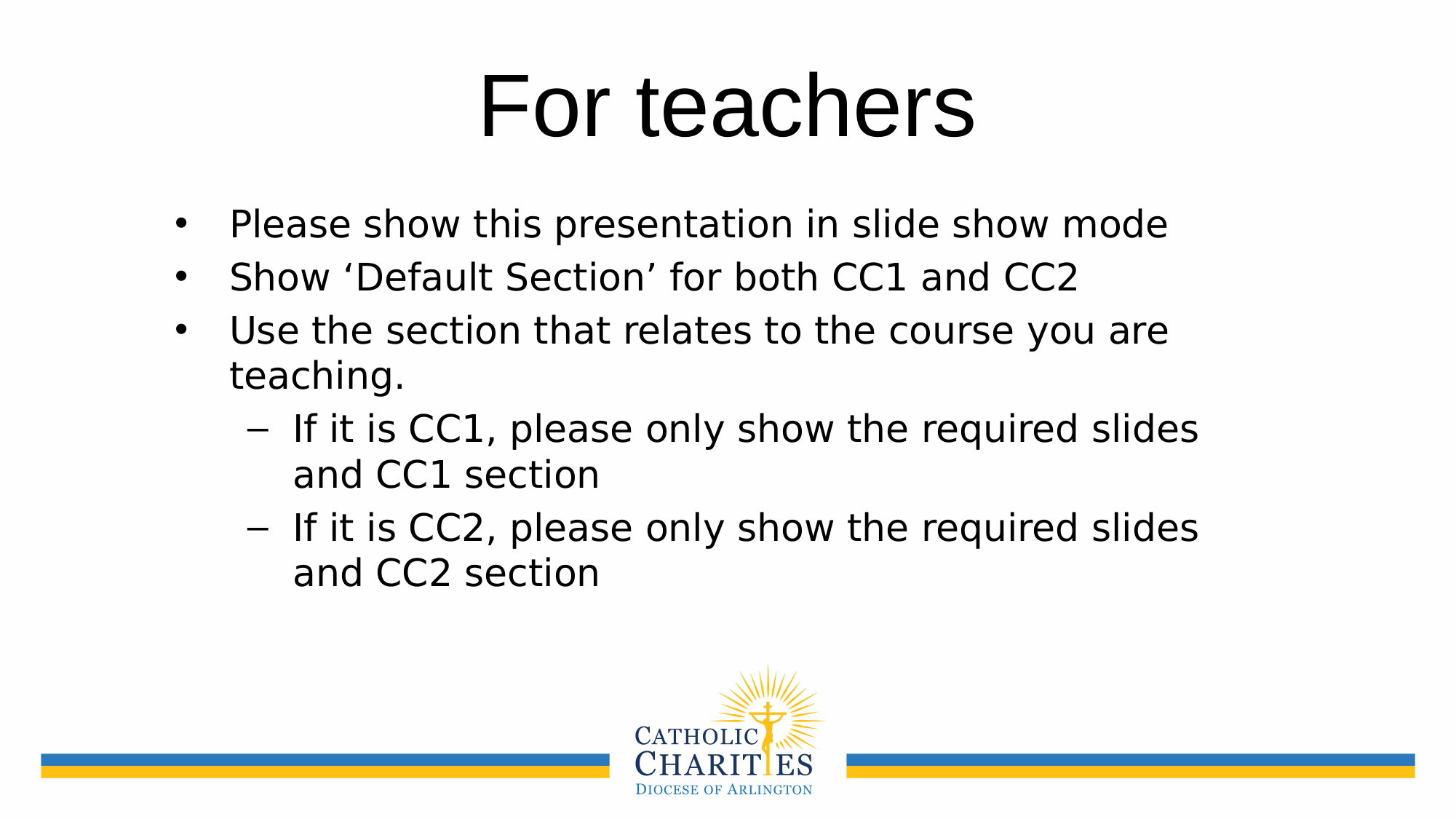

# For teachers
Please show this presentation in slide show mode
Show ‘Default Section’ for both CC1 and CC2
Use the section that relates to the course you are teaching.
If it is CC1, please only show the required slides and CC1 section
If it is CC2, please only show the required slides and CC2 section